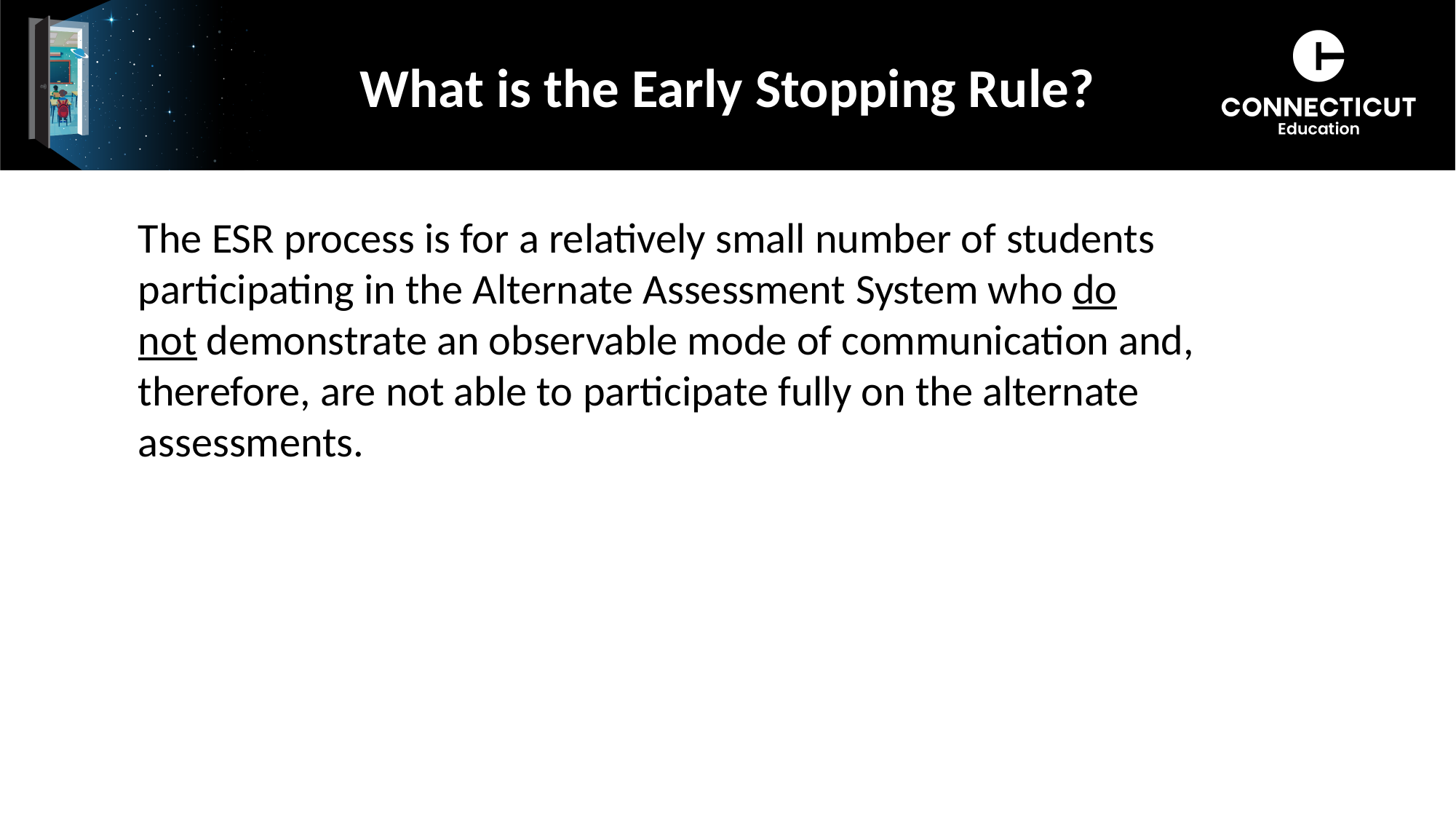

# What is the Early Stopping Rule?
The ESR process is for a relatively small number of students participating in the Alternate Assessment System who do not demonstrate an observable mode of communication and, therefore, are not able to participate fully on the alternate assessments.